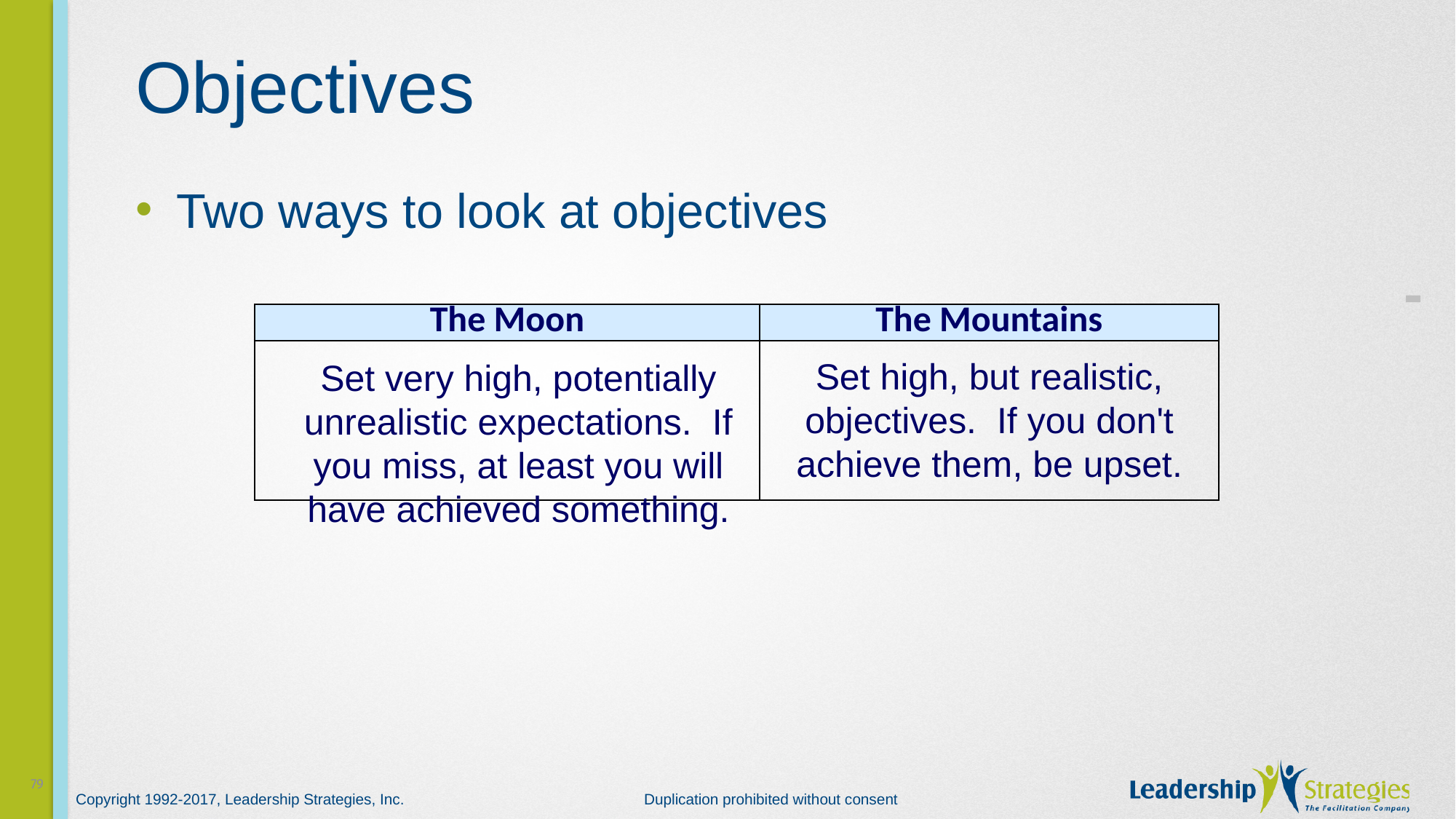

# Objectives
Two ways to look at objectives
-
| The Moon | The Mountains |
| --- | --- |
|  |  |
Set high, but realistic, objectives.  If you don't achieve them, be upset.
Set very high, potentially unrealistic expectations.  If you miss, at least you will have achieved something.
79